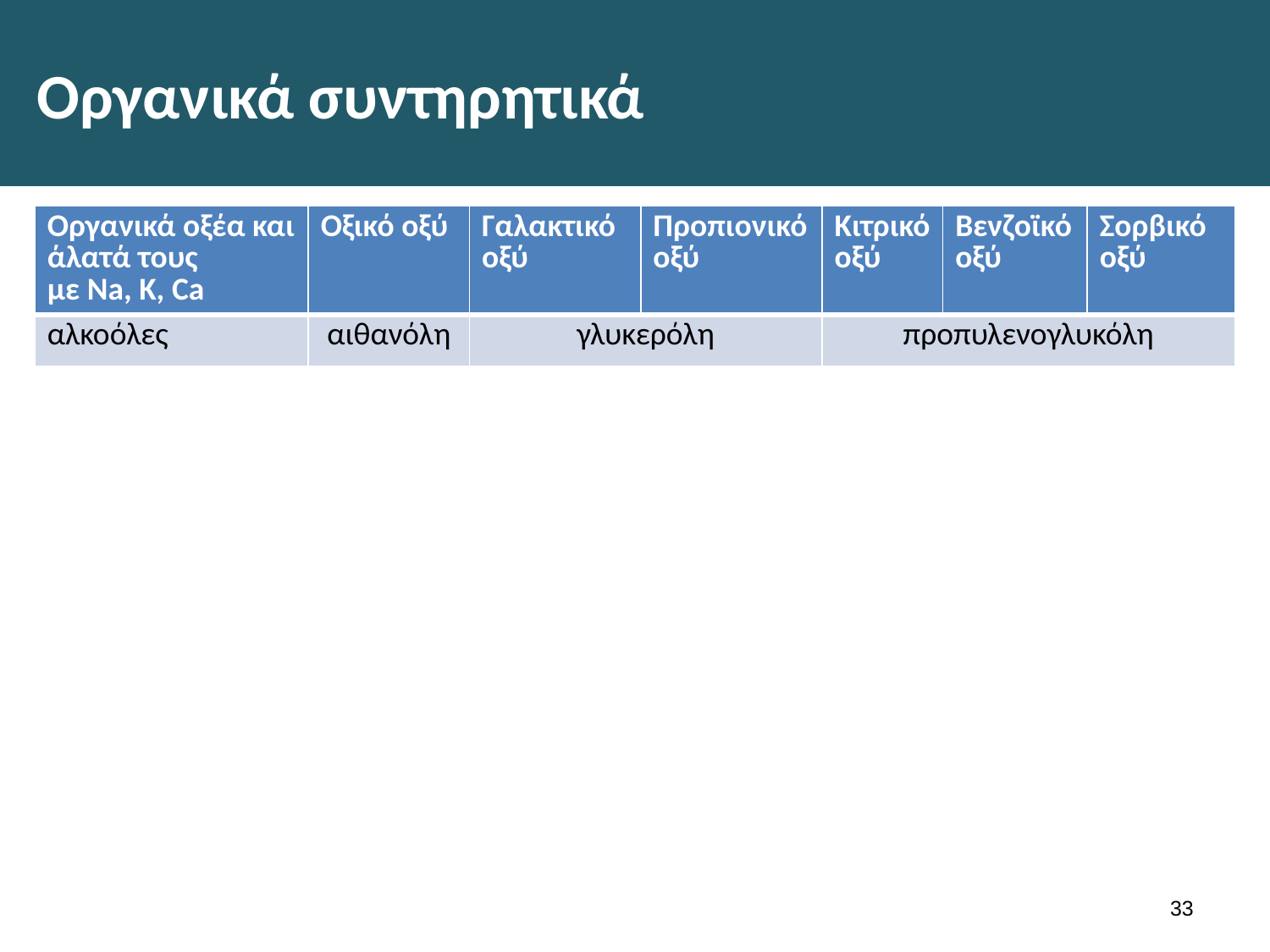

# Οργανικά συντηρητικά
| Οργανικά οξέα και άλατά τους με Na, K, Ca | Οξικό οξύ | Γαλακτικό οξύ | Προπιονικό οξύ | Κιτρικό οξύ | Βενζοϊκό οξύ | Σορβικό οξύ |
| --- | --- | --- | --- | --- | --- | --- |
| αλκοόλες | αιθανόλη | γλυκερόλη |  | προπυλενογλυκόλη |  |  |
33